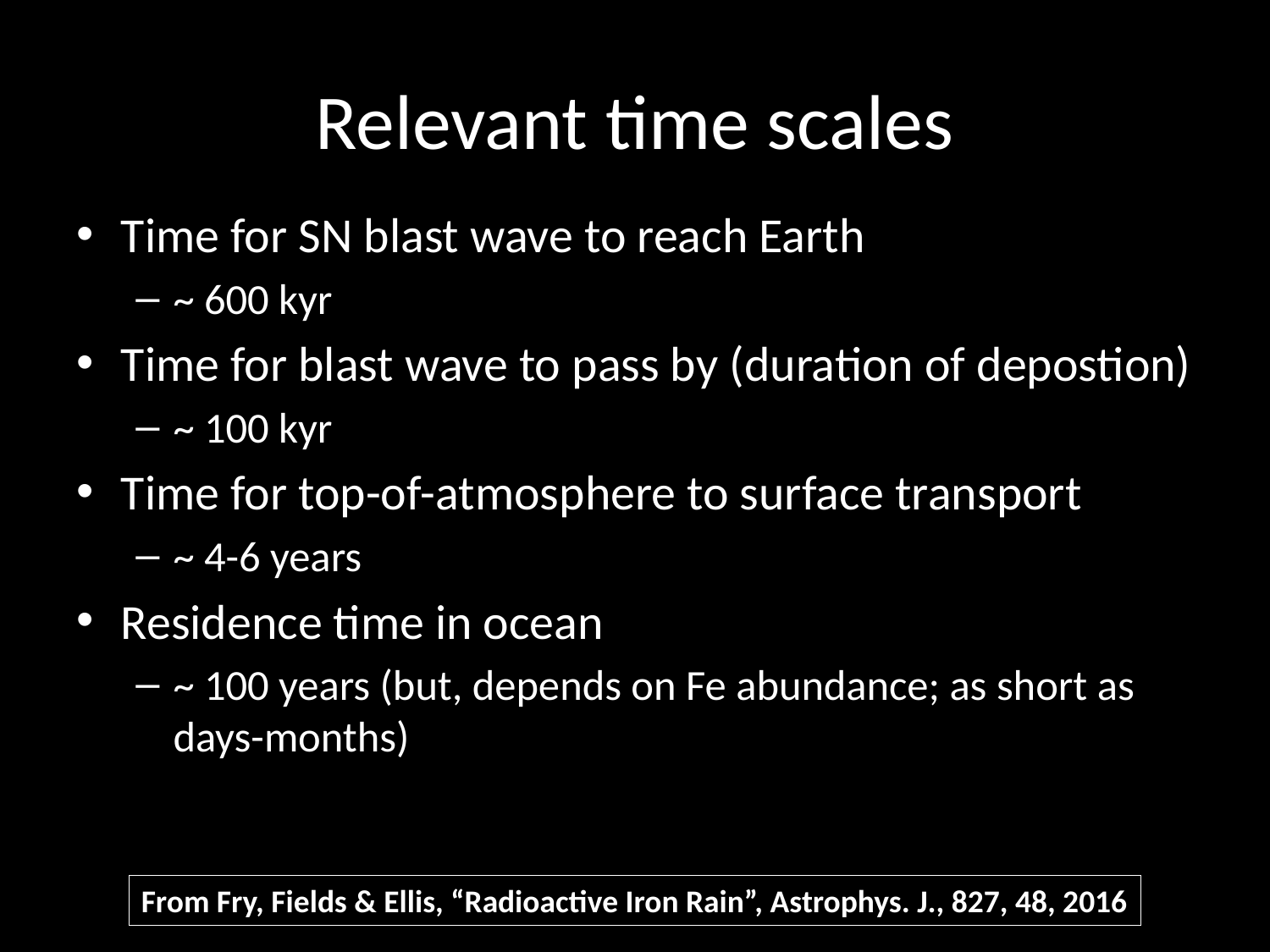

# Relevant time scales
Time for SN blast wave to reach Earth
~ 600 kyr
Time for blast wave to pass by (duration of depostion)
~ 100 kyr
Time for top-of-atmosphere to surface transport
~ 4-6 years
Residence time in ocean
~ 100 years (but, depends on Fe abundance; as short as days-months)
From Fry, Fields & Ellis, “Radioactive Iron Rain”, Astrophys. J., 827, 48, 2016